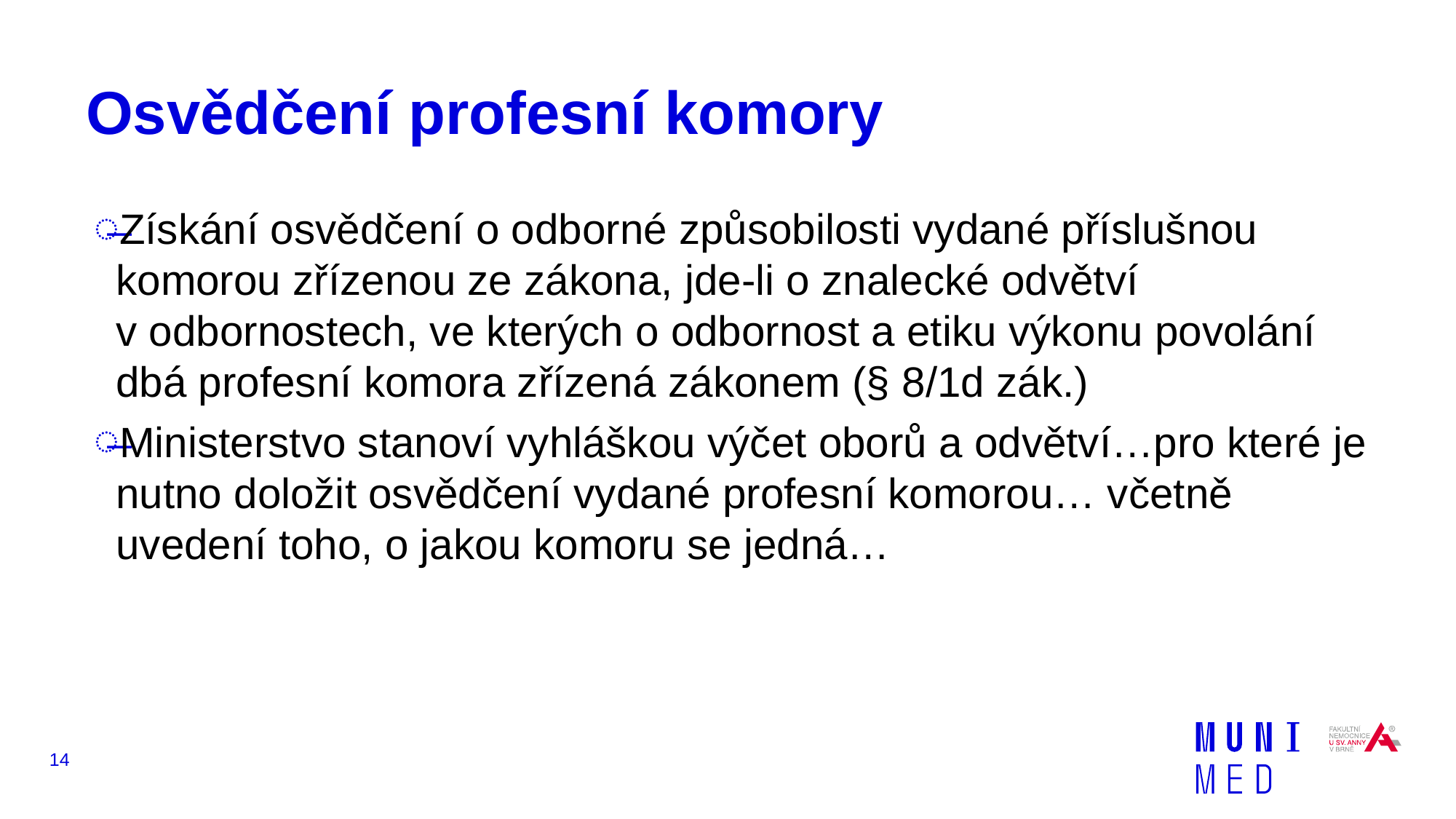

# Osvědčení profesní komory
Získání osvědčení o odborné způsobilosti vydané příslušnou komorou zřízenou ze zákona, jde-li o znalecké odvětví
v odbornostech, ve kterých o odbornost a etiku výkonu povolání dbá profesní komora zřízená zákonem (§ 8/1d zák.)
Ministerstvo stanoví vyhláškou výčet oborů a odvětví…pro které je nutno doložit osvědčení vydané profesní komorou… včetně uvedení toho, o jakou komoru se jedná…

14